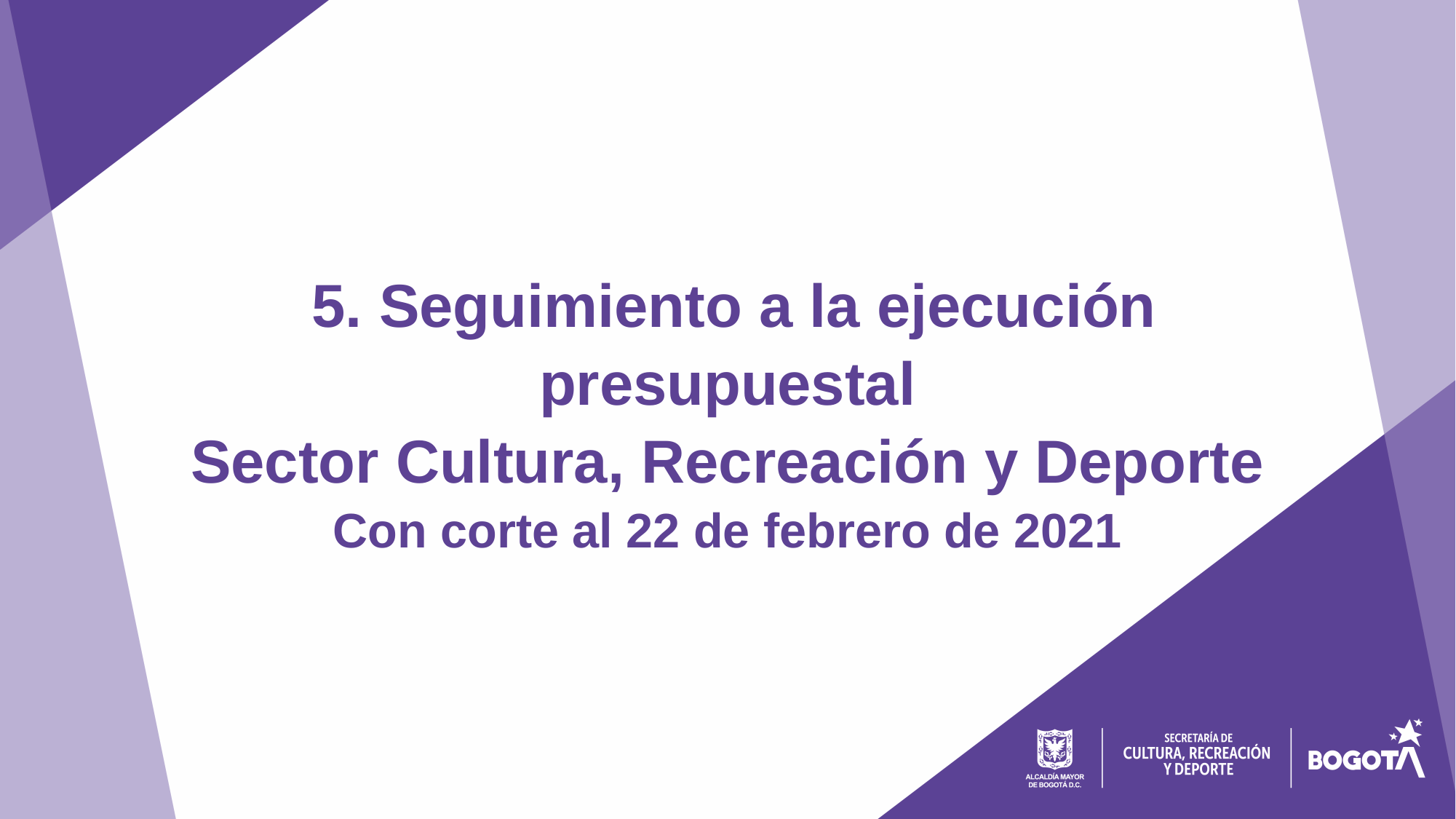

5. Seguimiento a la ejecución presupuestal
Sector Cultura, Recreación y Deporte
Con corte al 22 de febrero de 2021